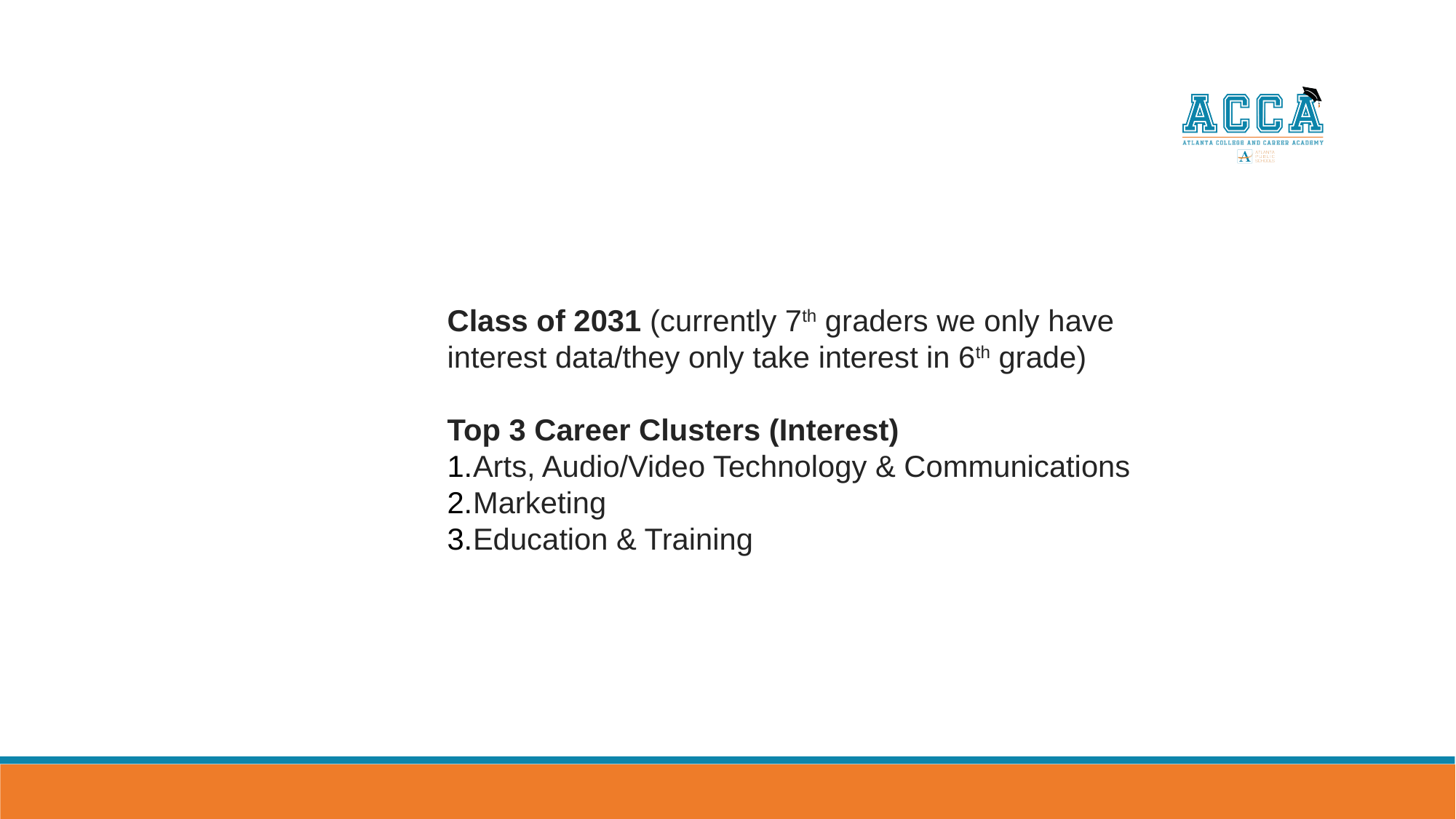

Class of 2031 (currently 7th graders we only have interest data/they only take interest in 6th grade)

Top 3 Career Clusters (Interest)
Arts, Audio/Video Technology & Communications
Marketing
Education & Training